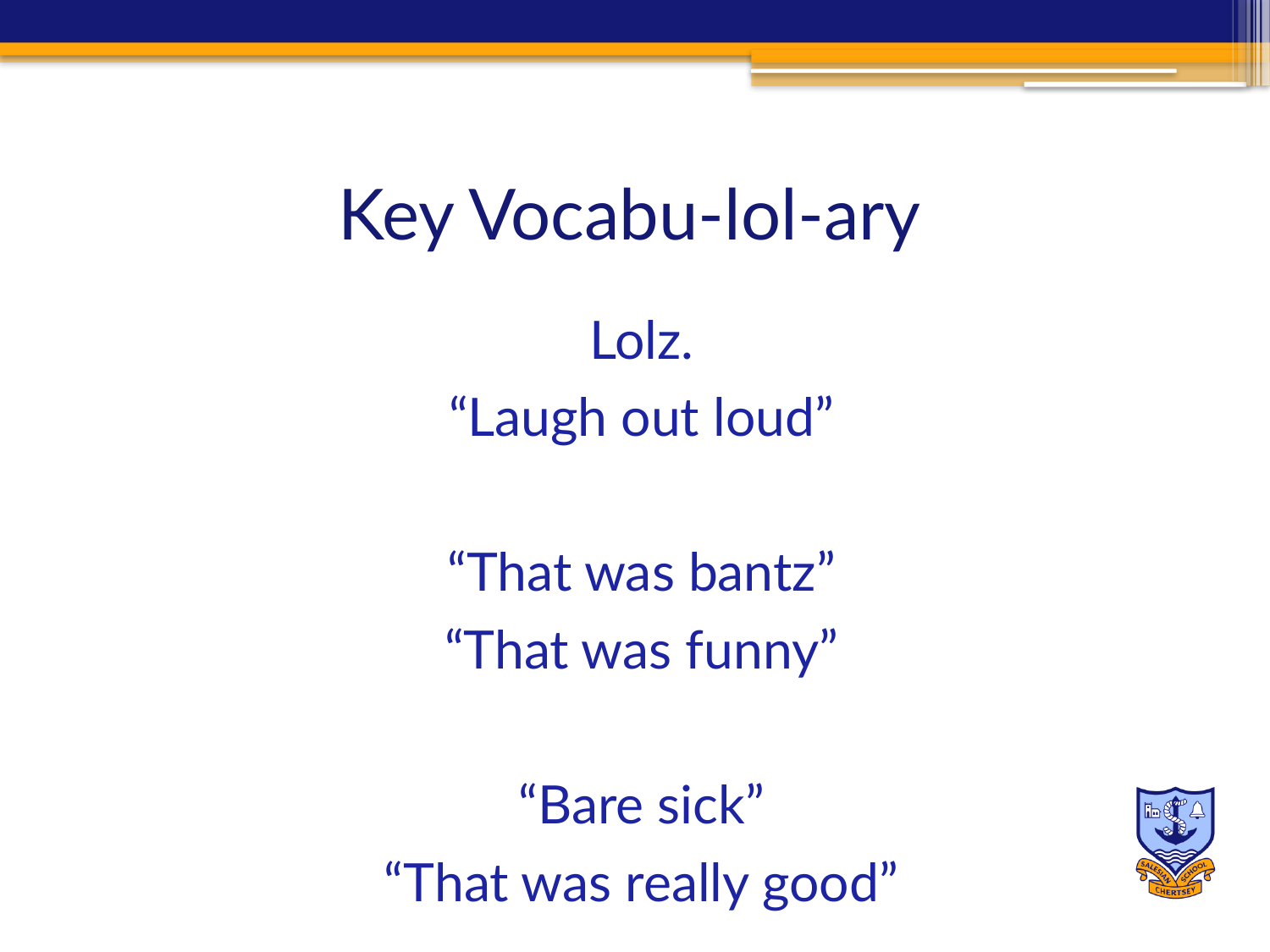

# Key Vocabu-lol-ary
Lolz.
“Laugh out loud”

“That was bantz”
“That was funny”

“Bare sick”
“That was really good”